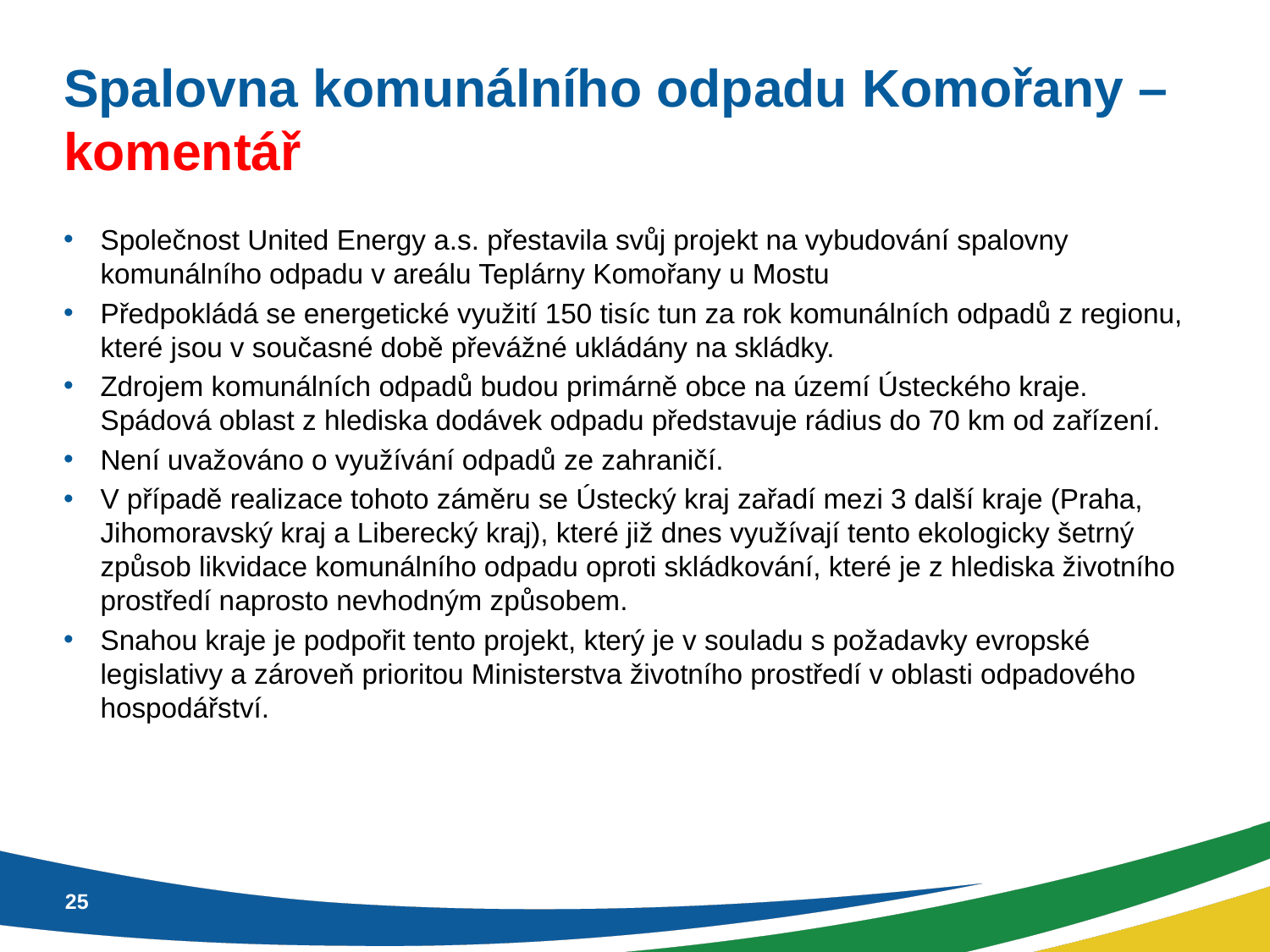

# Spalovna komunálního odpadu Komořany – komentář
Společnost United Energy a.s. přestavila svůj projekt na vybudování spalovny komunálního odpadu v areálu Teplárny Komořany u Mostu
Předpokládá se energetické využití 150 tisíc tun za rok komunálních odpadů z regionu, které jsou v současné době převážné ukládány na skládky.
Zdrojem komunálních odpadů budou primárně obce na území Ústeckého kraje. Spádová oblast z hlediska dodávek odpadu představuje rádius do 70 km od zařízení.
Není uvažováno o využívání odpadů ze zahraničí.
V případě realizace tohoto záměru se Ústecký kraj zařadí mezi 3 další kraje (Praha, Jihomoravský kraj a Liberecký kraj), které již dnes využívají tento ekologicky šetrný způsob likvidace komunálního odpadu oproti skládkování, které je z hlediska životního prostředí naprosto nevhodným způsobem.
Snahou kraje je podpořit tento projekt, který je v souladu s požadavky evropské legislativy a zároveň prioritou Ministerstva životního prostředí v oblasti odpadového hospodářství.

25